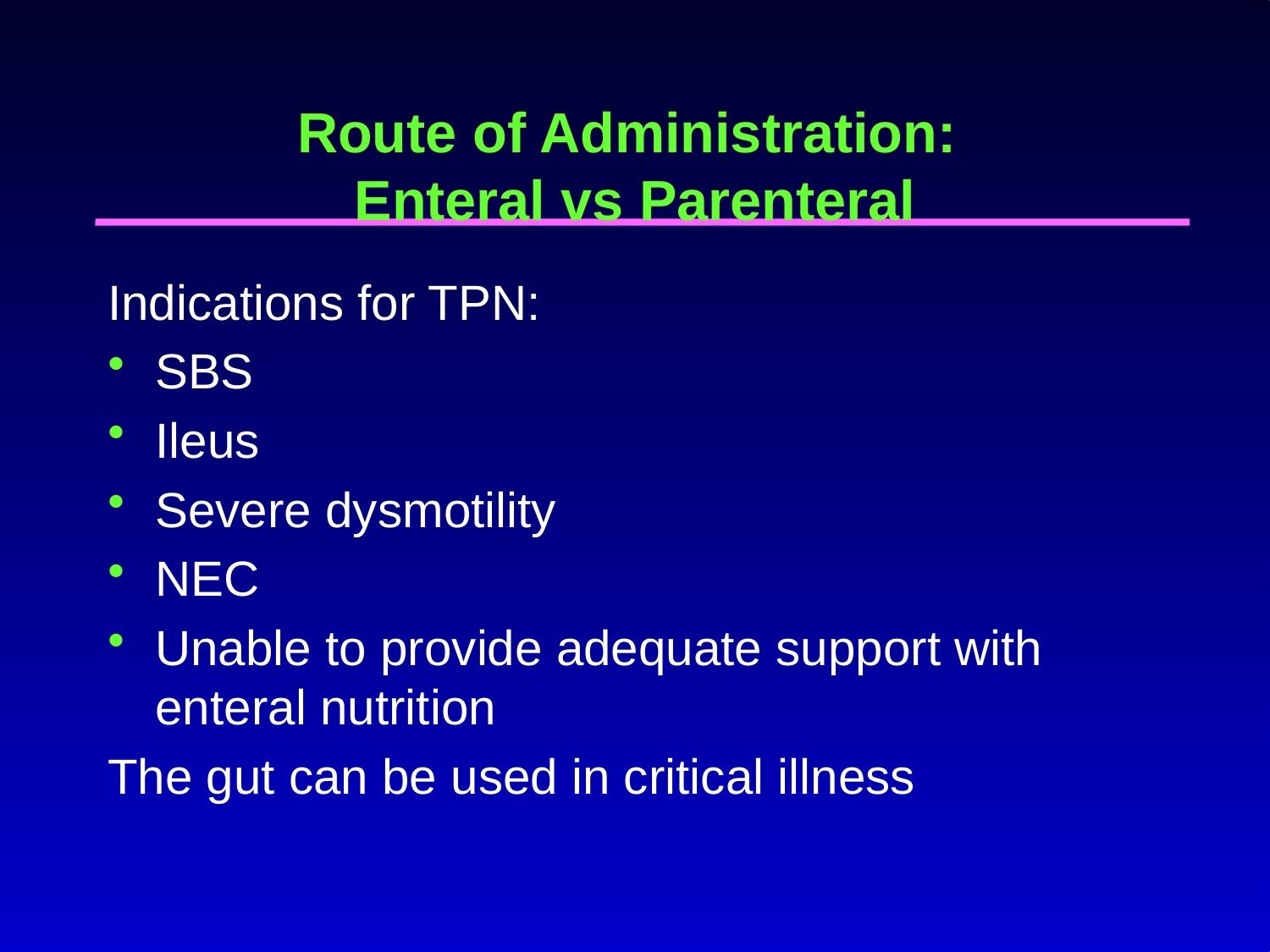

# Route of Administration: Enteral vs Parenteral
Indications for TPN:
SBS
Ileus
Severe dysmotility
NEC
Unable to provide adequate support with enteral nutrition
The gut can be used in critical illness